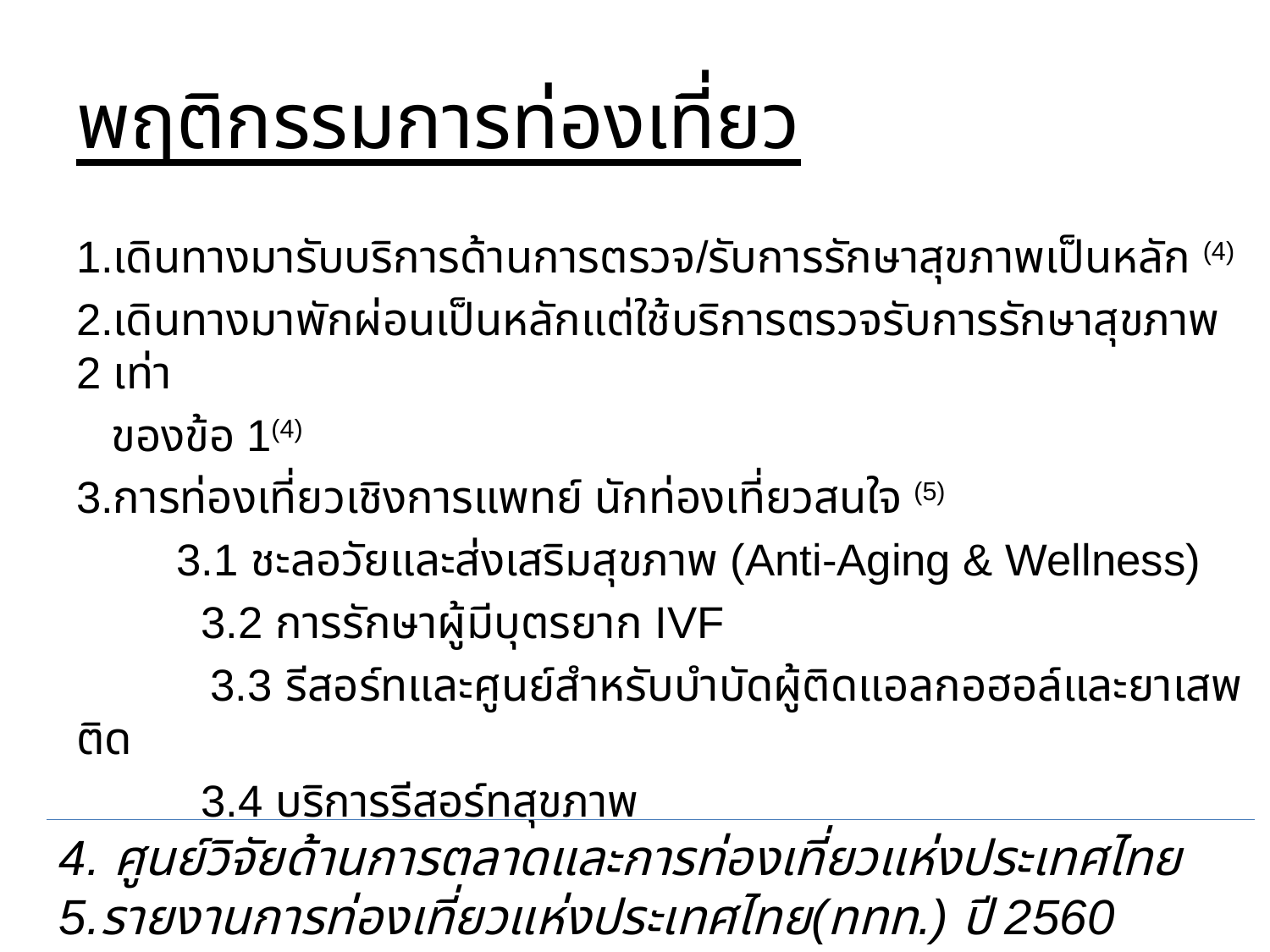

# พฤติกรรมการท่องเที่ยว
1.เดินทางมารับบริการด้านการตรวจ/รับการรักษาสุขภาพเป็นหลัก (4)
2.เดินทางมาพักผ่อนเป็นหลักแต่ใช้บริการตรวจรับการรักษาสุขภาพ 2 เท่า
   ของข้อ 1(4)
3.การท่องเที่ยวเชิงการแพทย์ นักท่องเที่ยวสนใจ (5)
	3.1 ชะลอวัยและส่งเสริมสุขภาพ (Anti-Aging & Wellness)
          3.2 การรักษาผู้มีบุตรยาก IVF
          3.3 รีสอร์ทและศูนย์สำหรับบำบัดผู้ติดแอลกอฮอล์และยาเสพติด
          3.4 บริการรีสอร์ทสุขภาพ
4. ศูนย์วิจัยด้านการตลาดและการท่องเที่ยวแห่งประเทศไทย
5.รายงานการท่องเที่ยวแห่งประเทศไทย(ททท.) ปี 2560